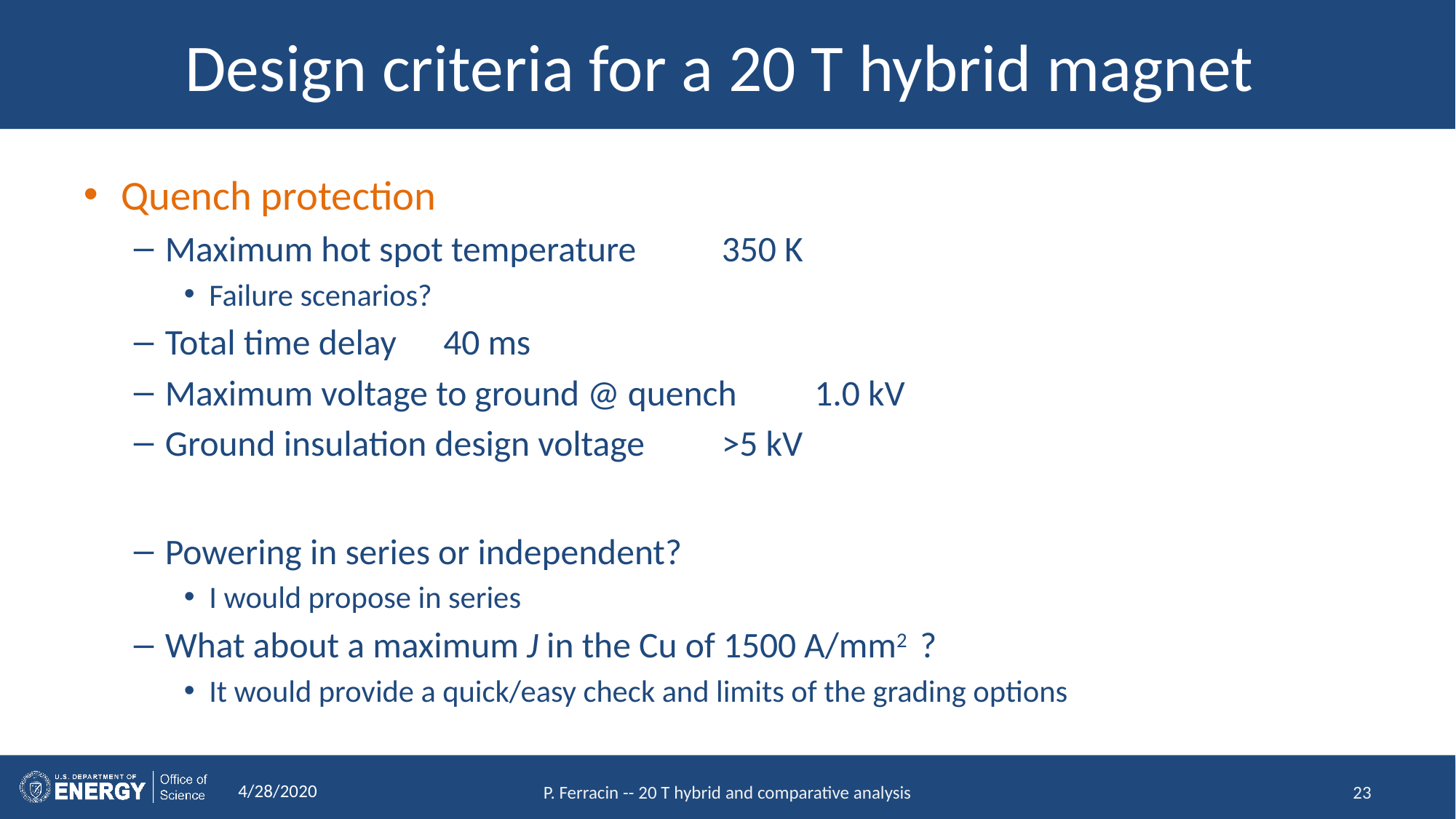

# Design criteria for a 20 T hybrid magnet
Quench protection
Maximum hot spot temperature				350 K
Failure scenarios?
Total time delay						40 ms
Maximum voltage to ground @ quench			1.0 kV
Ground insulation design voltage 			>5 kV

Powering in series or independent?
I would propose in series
What about a maximum J in the Cu of 1500 A/mm2  ?
It would provide a quick/easy check and limits of the grading options
4/28/2020
P. Ferracin -- 20 T hybrid and comparative analysis
23